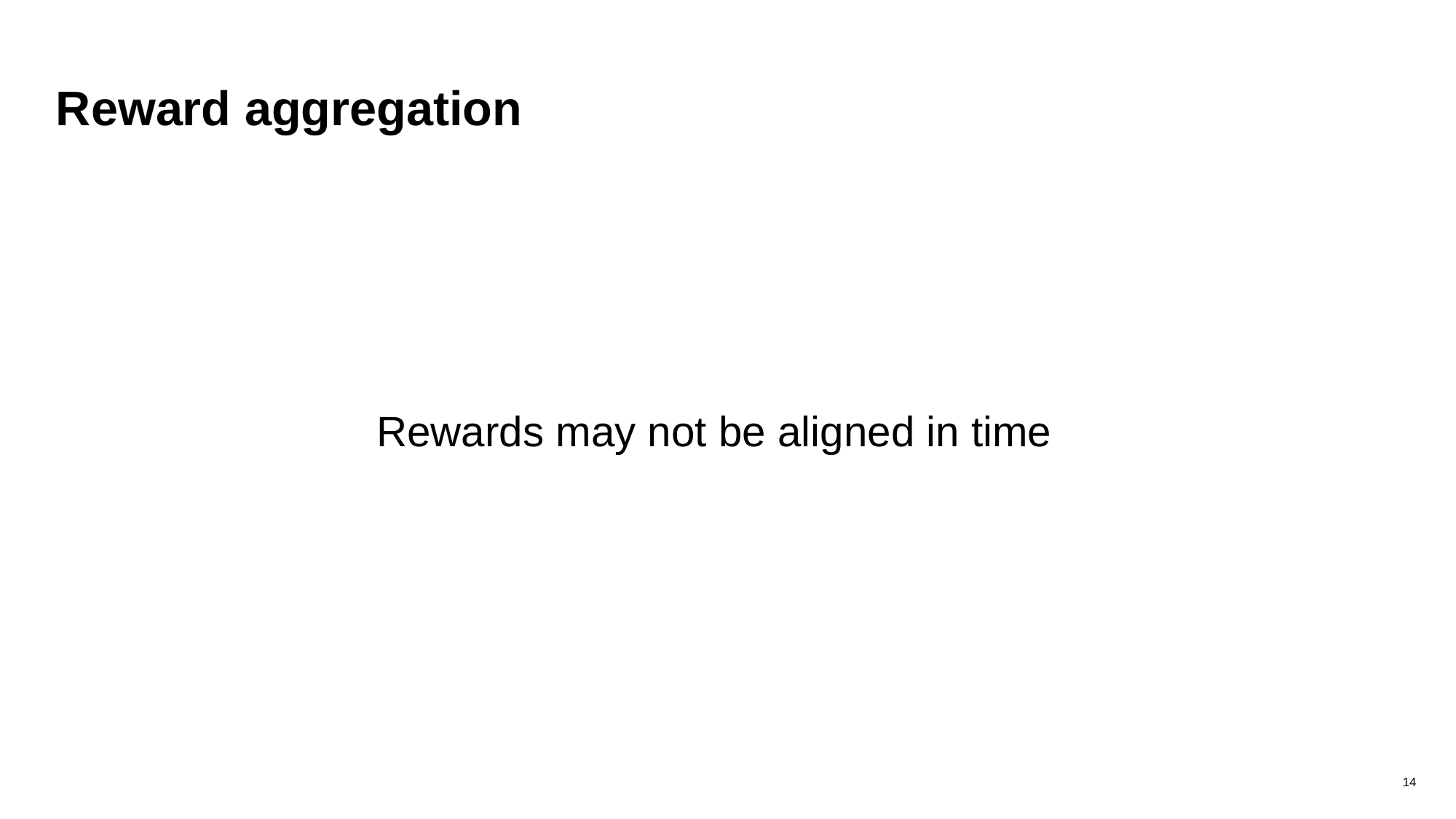

# Reward aggregation

Retrospective

Check if other agents received a reward in the recent past
Rewards may not be aligned in time
Prospective
Estimate if other agents will get reward in near future
14